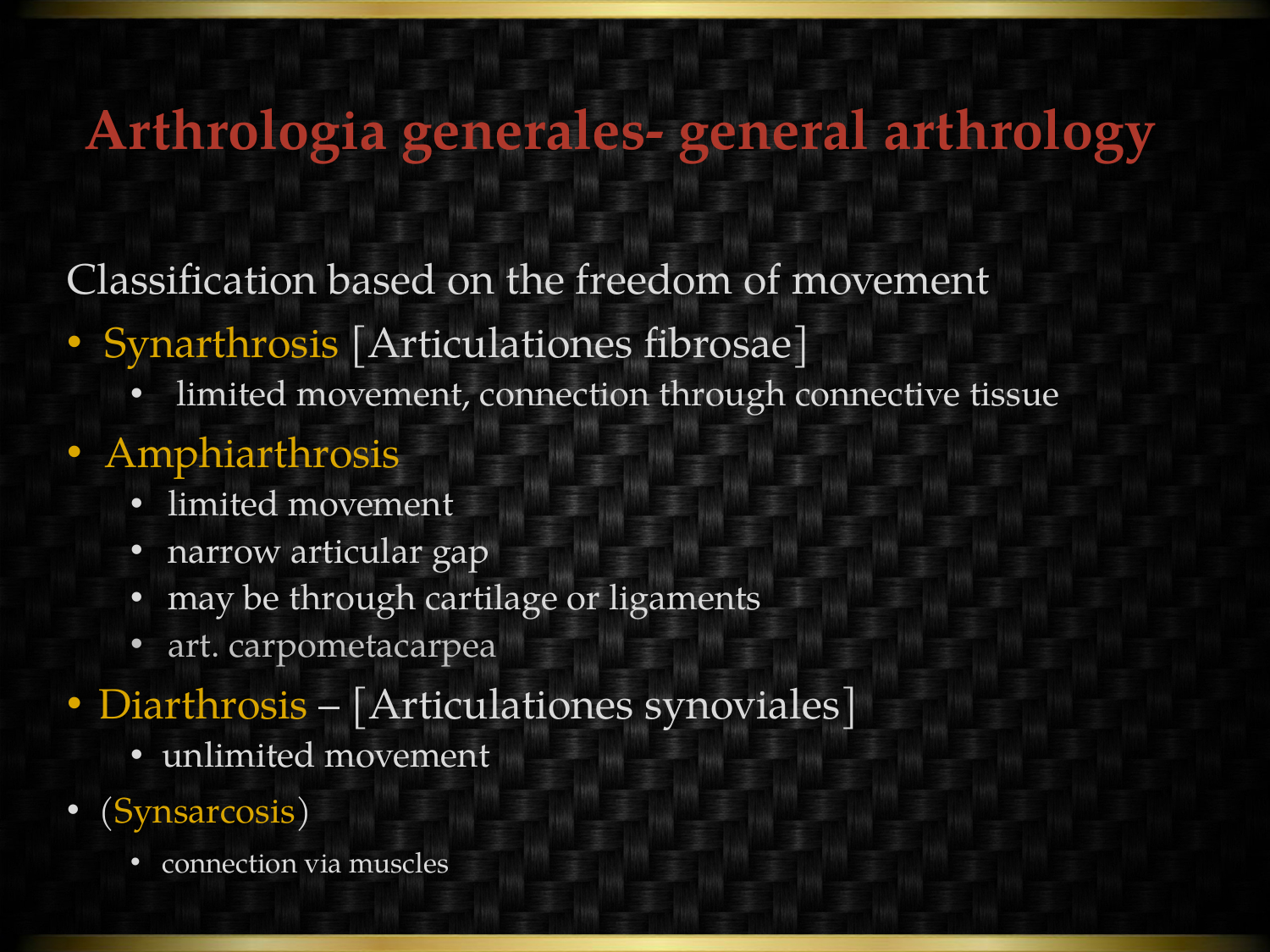

Arthrologia generales- general arthrology

Classification based on the freedom of movement
Synarthrosis [Articulationes fibrosae]
 limited movement, connection through connective tissue
Amphiarthrosis
limited movement
narrow articular gap
may be through cartilage or ligaments
art. carpometacarpea
Diarthrosis – [Articulationes synoviales]
unlimited movement
(Synsarcosis)
connection via muscles